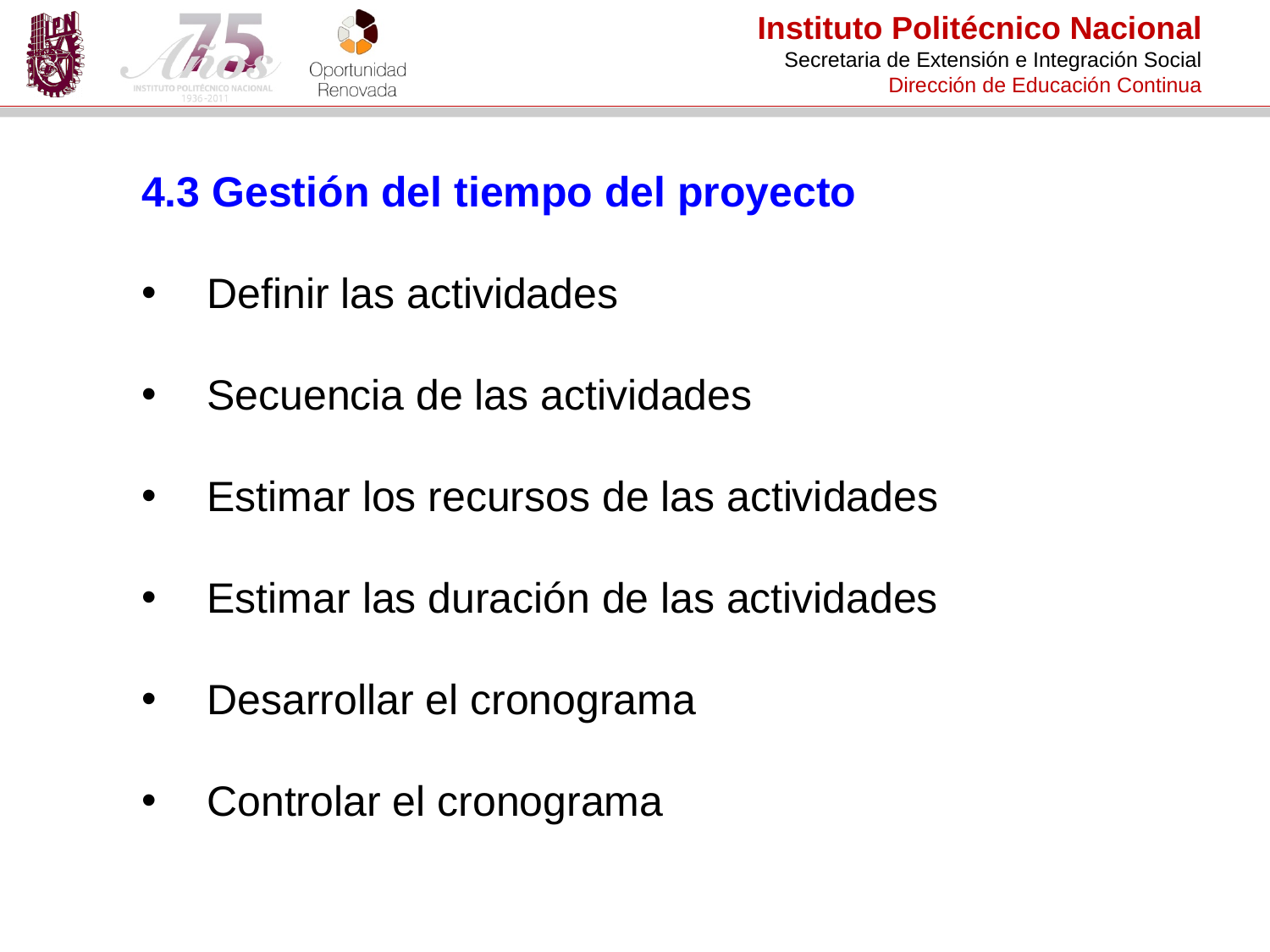

4.3 Gestión del tiempo del proyecto

   Definir las actividades

   Secuencia de las actividades

   Estimar los recursos de las actividades

   Estimar las duración de las actividades

   Desarrollar el cronograma

   Controlar el cronograma